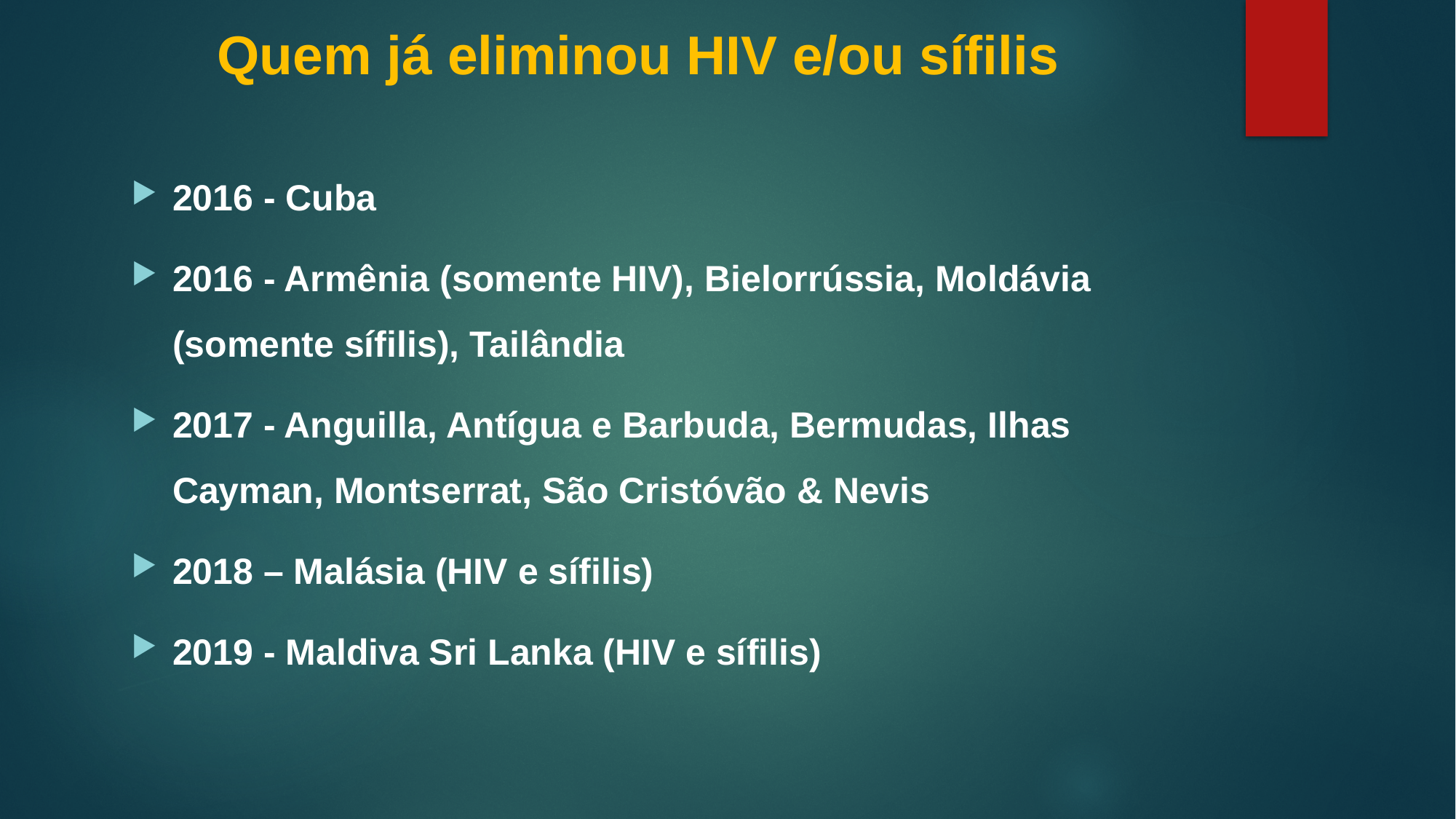

# Quem já eliminou HIV e/ou sífilis
2016 - Cuba
2016 - Armênia (somente HIV), Bielorrússia, Moldávia (somente sífilis), Tailândia
2017 - Anguilla, Antígua e Barbuda, Bermudas, Ilhas Cayman, Montserrat, São Cristóvão & Nevis
2018 – Malásia (HIV e sífilis)
2019 - Maldiva Sri Lanka (HIV e sífilis)